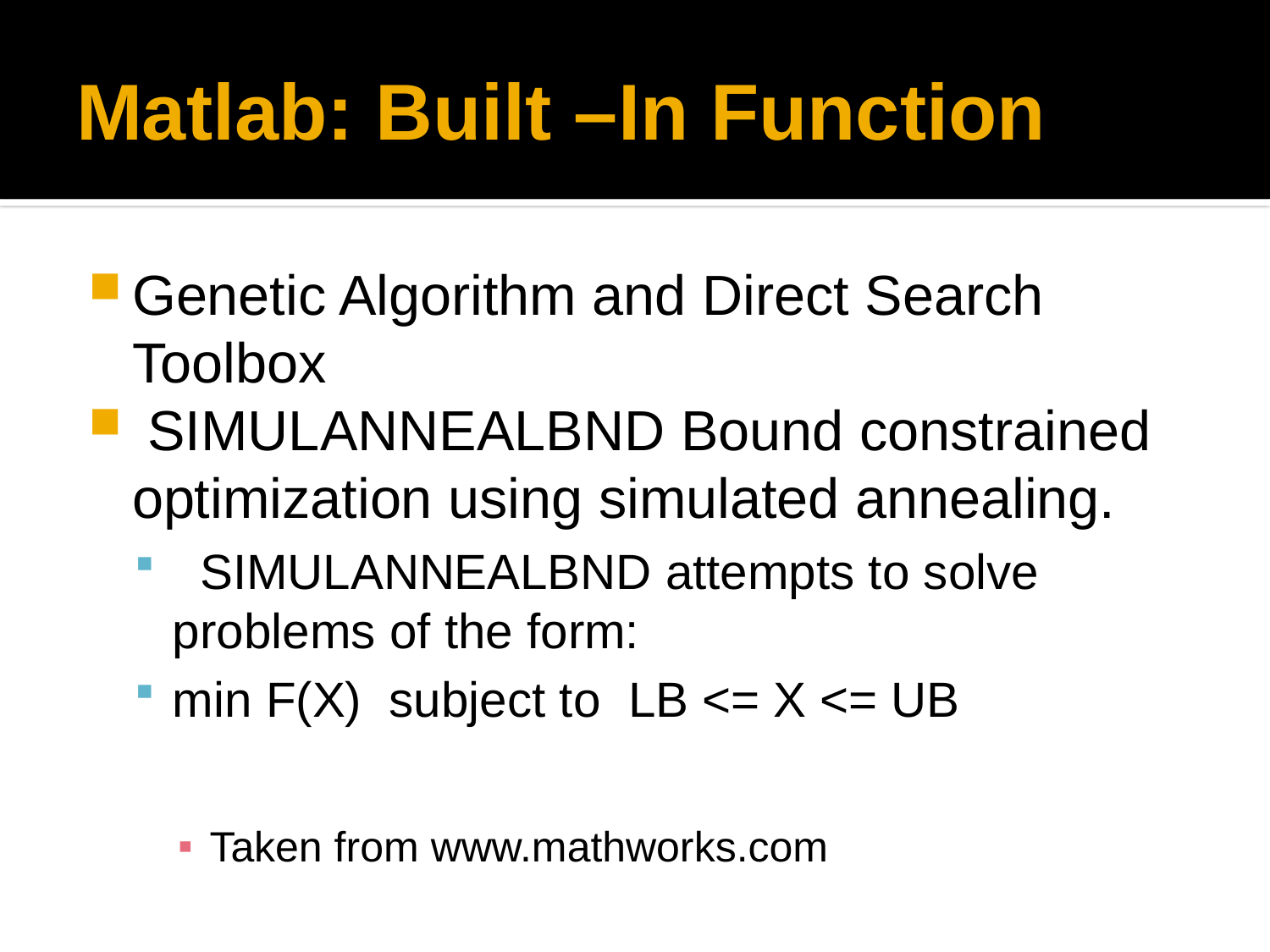

# Matlab: Built –In Function
Genetic Algorithm and Direct Search Toolbox
 SIMULANNEALBND Bound constrained optimization using simulated annealing.
  SIMULANNEALBND attempts to solve problems of the form:
min F(X)  subject to  LB <= X <= UB

Taken from www.mathworks.com